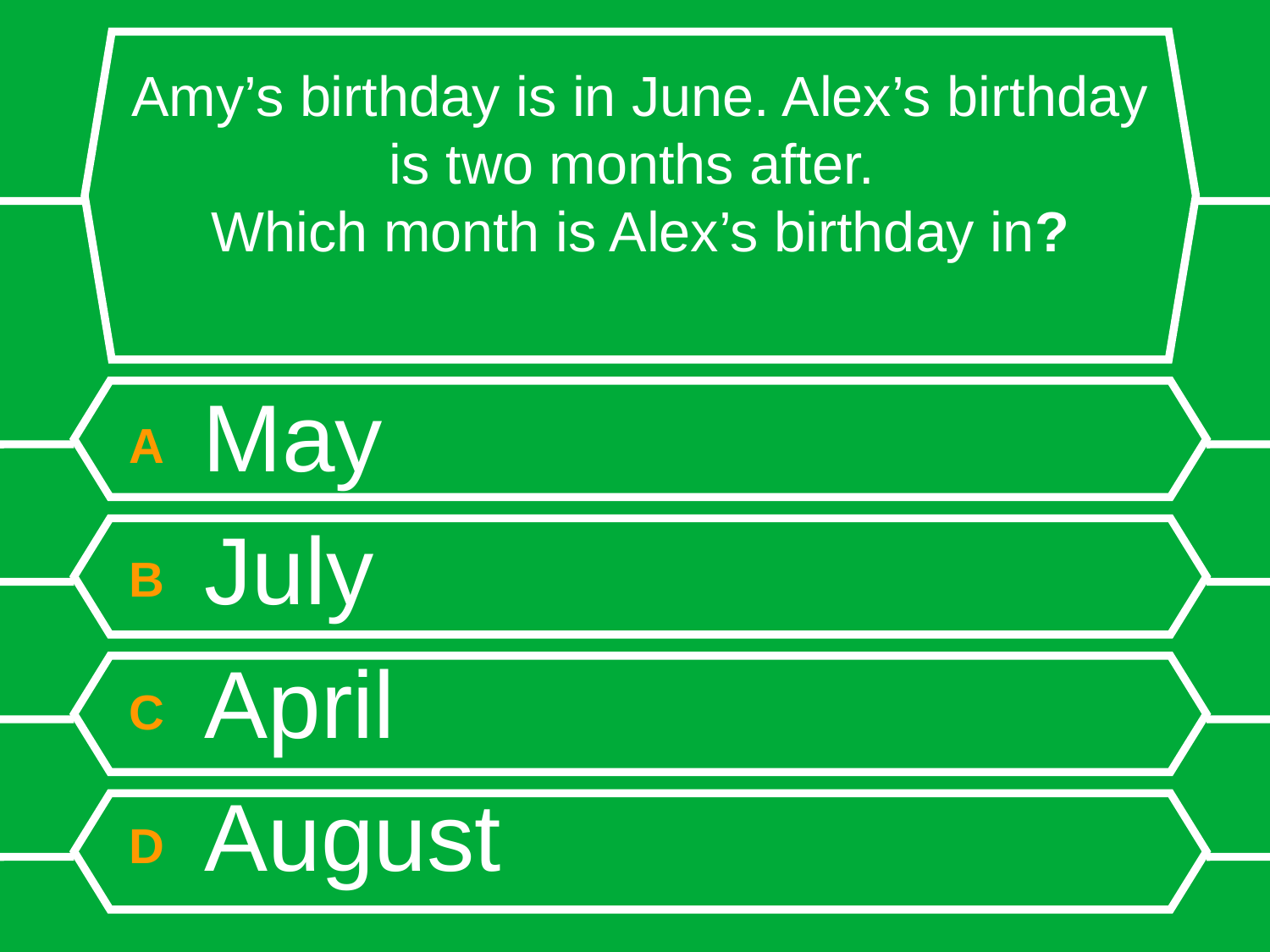

# Amy’s birthday is in June. Alex’s birthday is two months after. Which month is Alex’s birthday in?

A  May
B  July
C  April
D  August